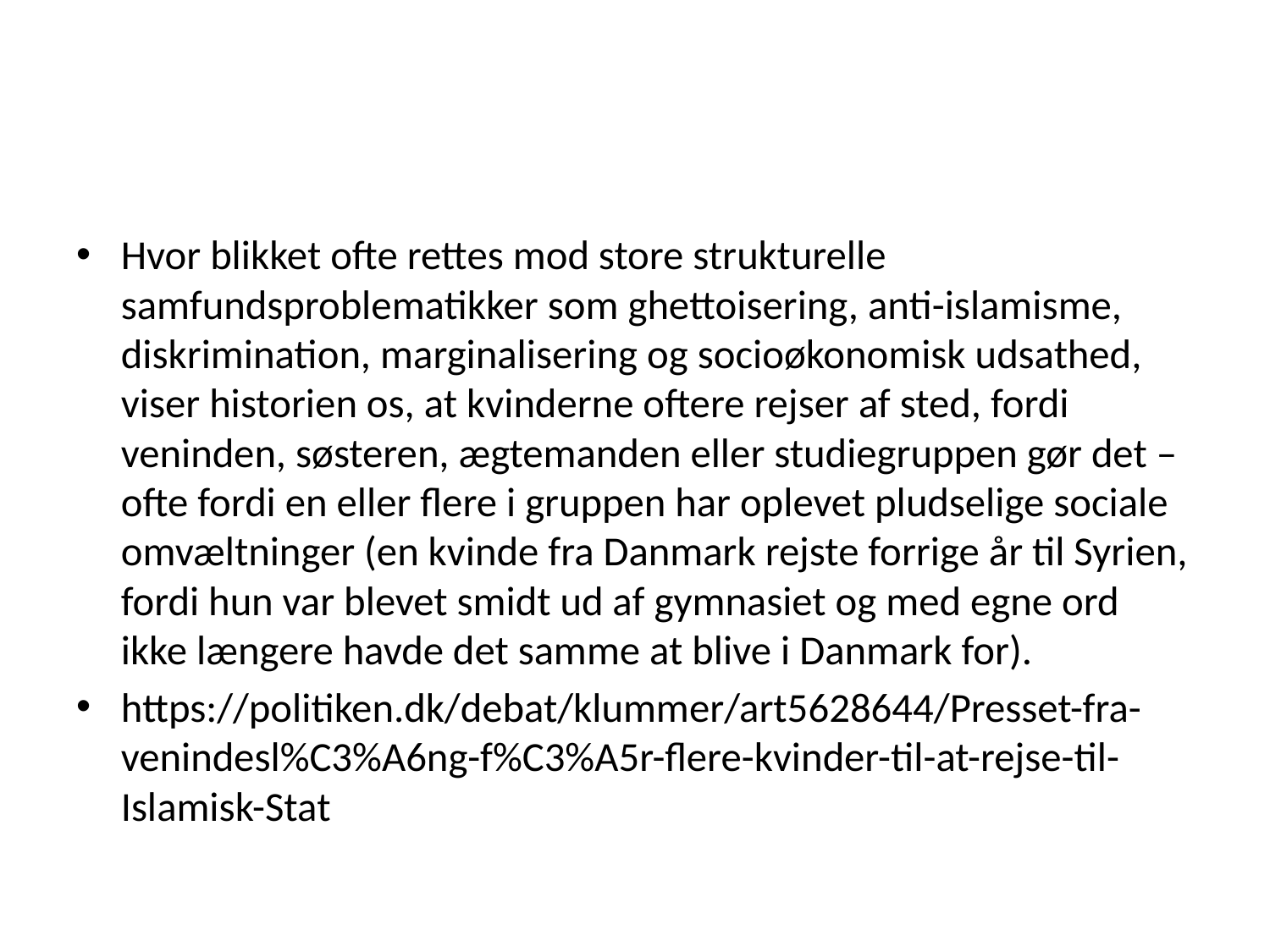

#
Hvor blikket ofte rettes mod store strukturelle samfundsproblematikker som ghettoisering, anti-islamisme, diskrimination, marginalisering og socioøkonomisk udsathed, viser historien os, at kvinderne oftere rejser af sted, fordi veninden, søsteren, ægtemanden eller studiegruppen gør det – ofte fordi en eller flere i gruppen har oplevet pludselige sociale omvæltninger (en kvinde fra Danmark rejste forrige år til Syrien, fordi hun var blevet smidt ud af gymnasiet og med egne ord ikke længere havde det samme at blive i Danmark for).
https://politiken.dk/debat/klummer/art5628644/Presset-fra-venindesl%C3%A6ng-f%C3%A5r-flere-kvinder-til-at-rejse-til-Islamisk-Stat